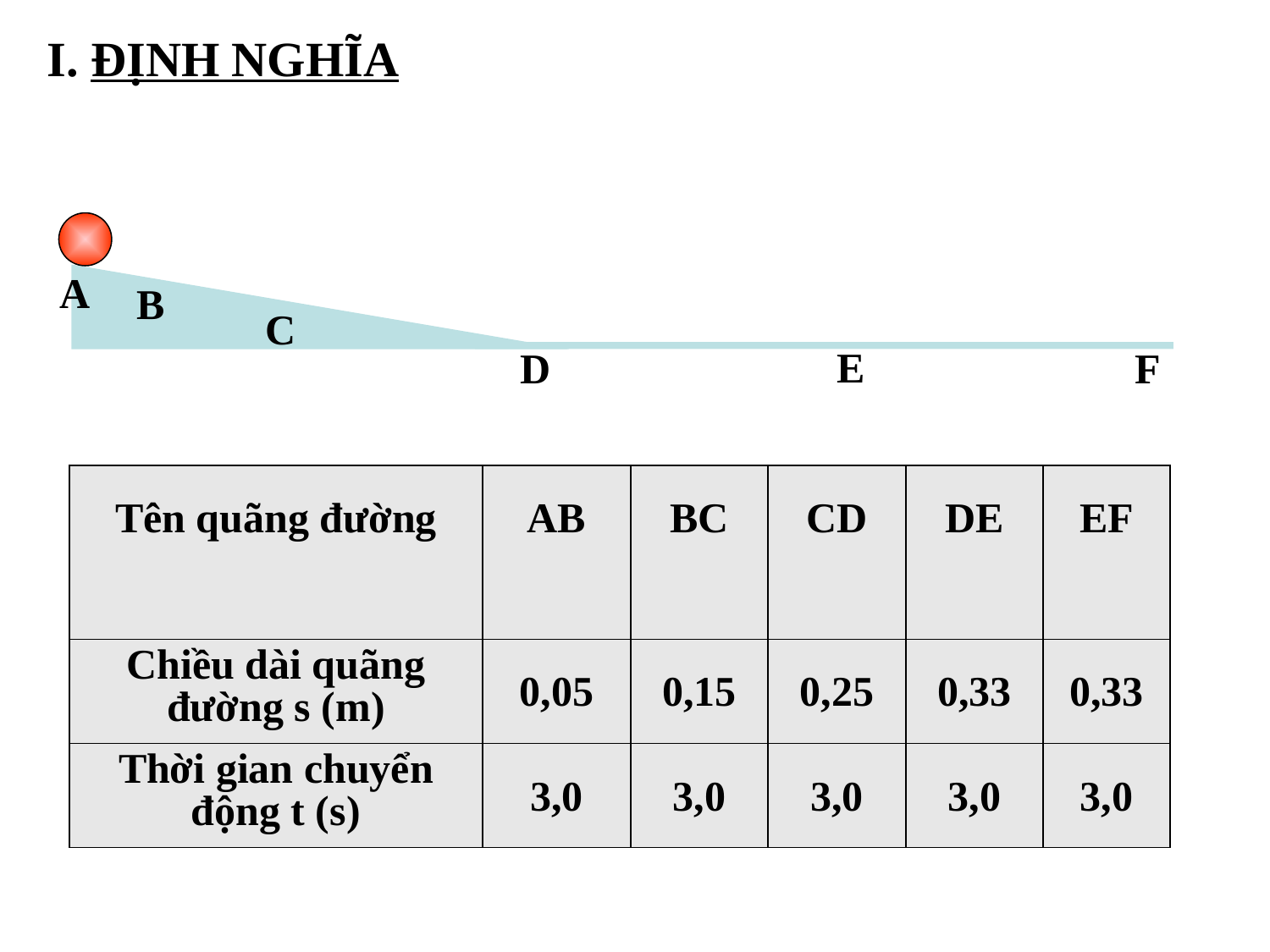

I. ĐỊNH NGHĨA

A

B
C
E
F
D
E
D
| Tên quãng đường | AB | BC | CD | DE | EF |
| --- | --- | --- | --- | --- | --- |
| Chiều dài quãng đường s (m) | 0,05 | 0,15 | 0,25 | 0,33 | 0,33 |
| Thời gian chuyển động t (s) | 3,0 | 3,0 | 3,0 | 3,0 | 3,0 |